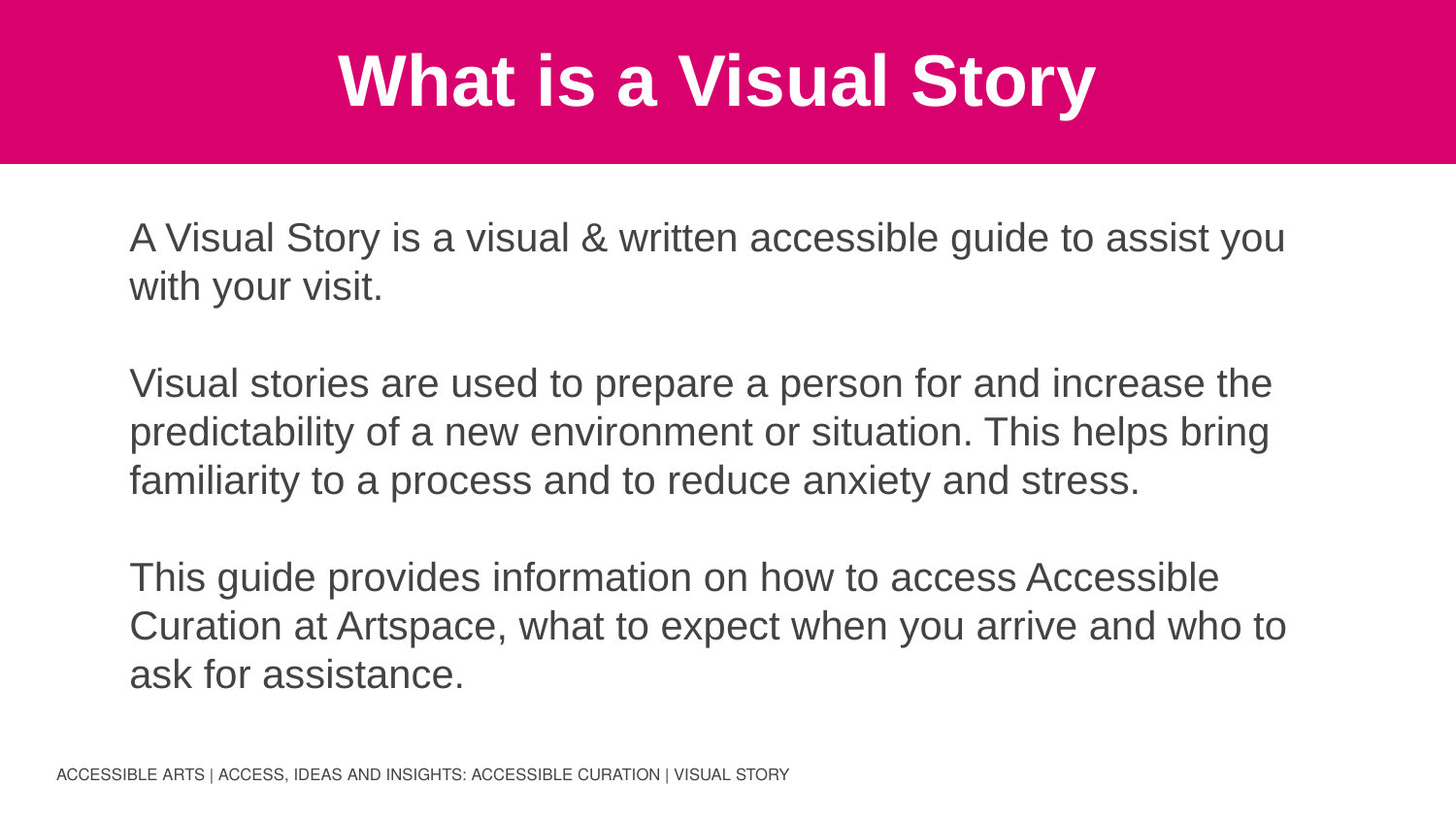

What is a Visual Story
A Visual Story is a visual & written accessible guide to assist you with your visit.

Visual stories are used to prepare a person for and increase the predictability of a new environment or situation. This helps bring familiarity to a process and to reduce anxiety and stress.

This guide provides information on how to access Accessible Curation at Artspace, what to expect when you arrive and who to ask for assistance.

ACCESSIBLE ARTS | ACCESS, IDEAS AND INSIGHTS: ACCESSIBLE CURATION | VISUAL STORY